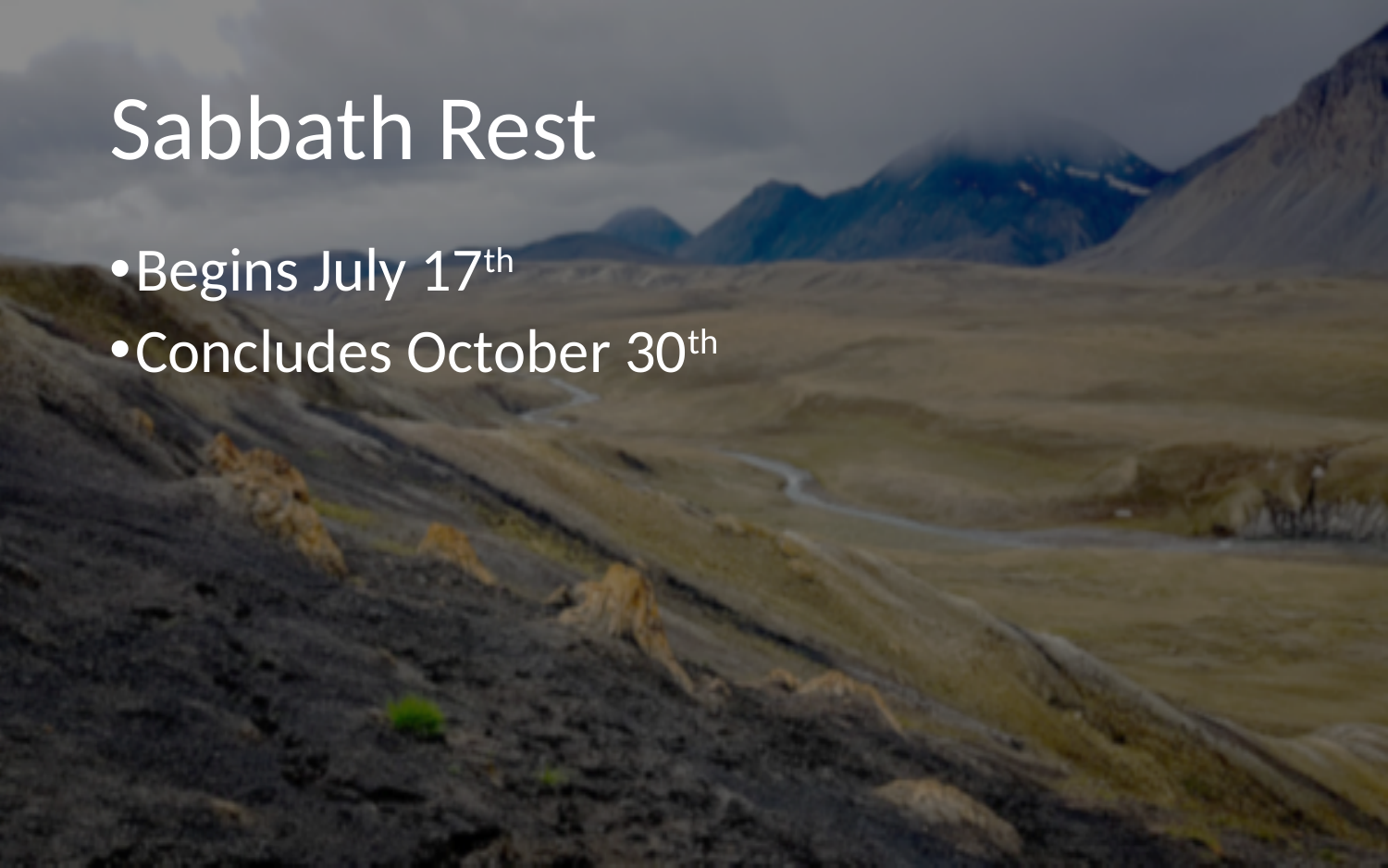

# Sabbath Rest
Begins July 17th
Concludes October 30th